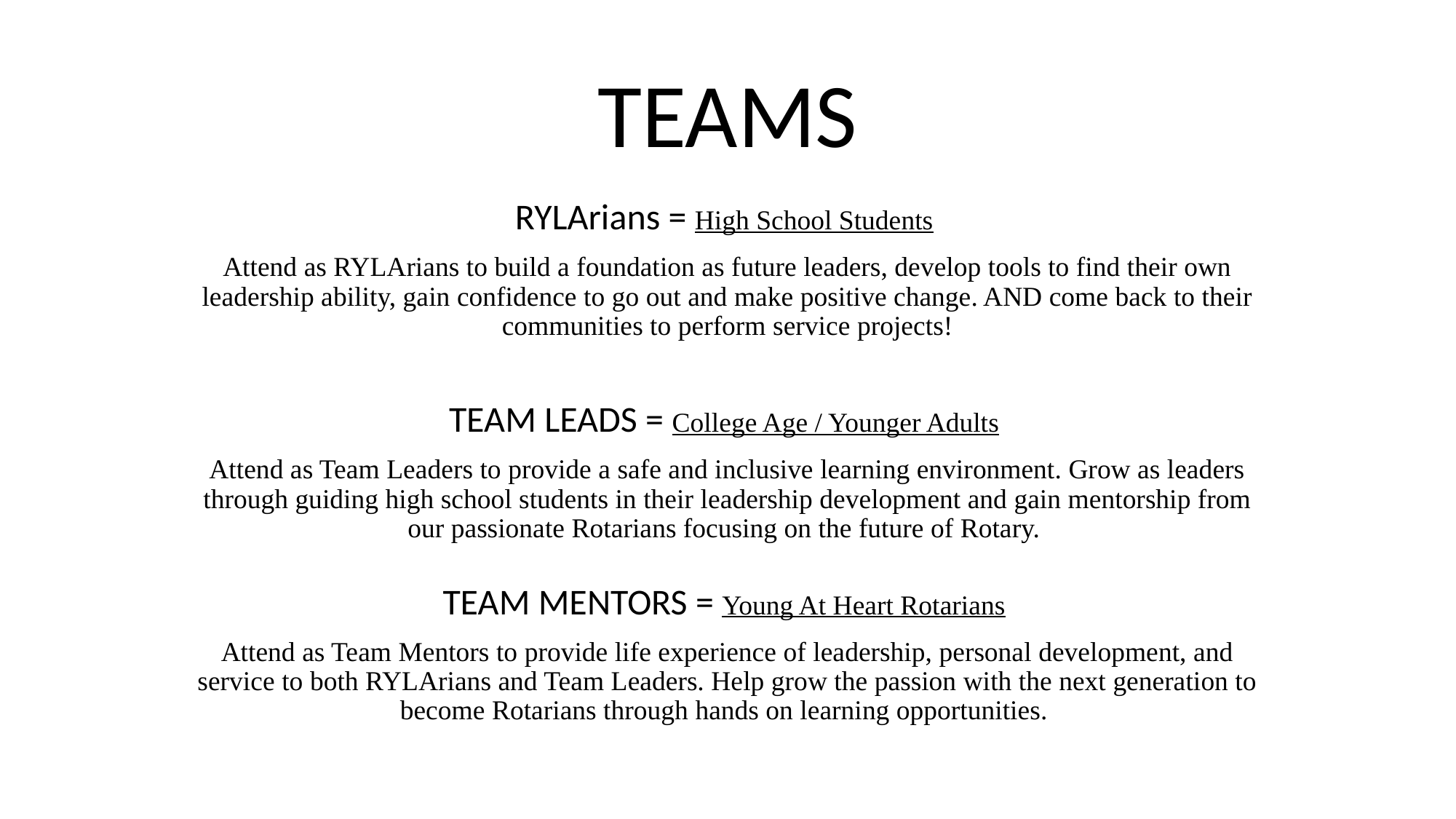

# TEAMS
RYLArians = High School Students
Attend as RYLArians to build a foundation as future leaders, develop tools to find their own leadership ability, gain confidence to go out and make positive change. AND come back to their communities to perform service projects!

TEAM LEADS = College Age / Younger Adults
Attend as Team Leaders to provide a safe and inclusive learning environment. Grow as leaders through guiding high school students in their leadership development and gain mentorship from our passionate Rotarians focusing on the future of Rotary.
TEAM MENTORS = Young At Heart Rotarians
Attend as Team Mentors to provide life experience of leadership, personal development, and service to both RYLArians and Team Leaders. Help grow the passion with the next generation to become Rotarians through hands on learning opportunities.